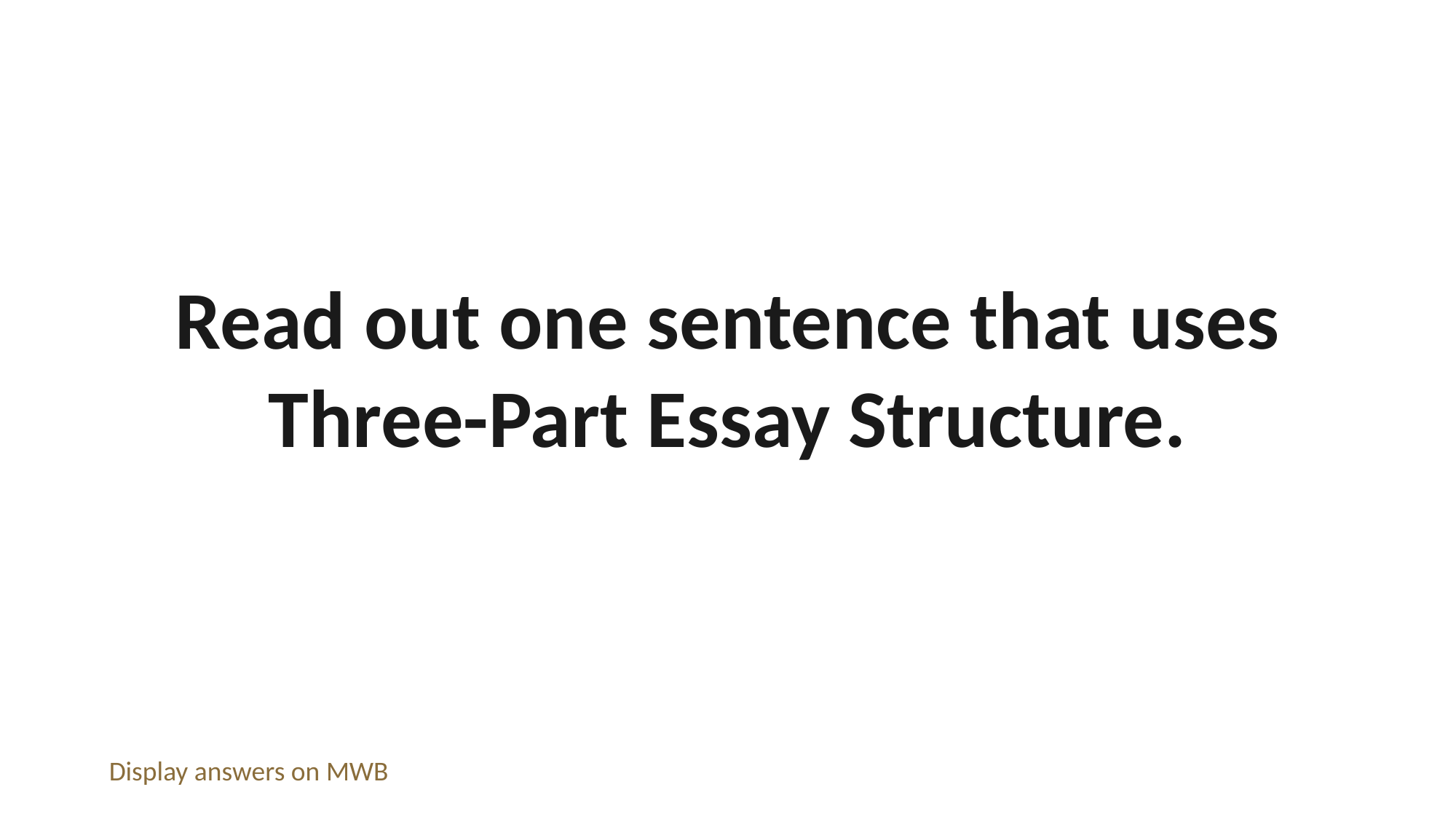

Read out one sentence that uses Three-Part Essay Structure.
Display answers on MWB